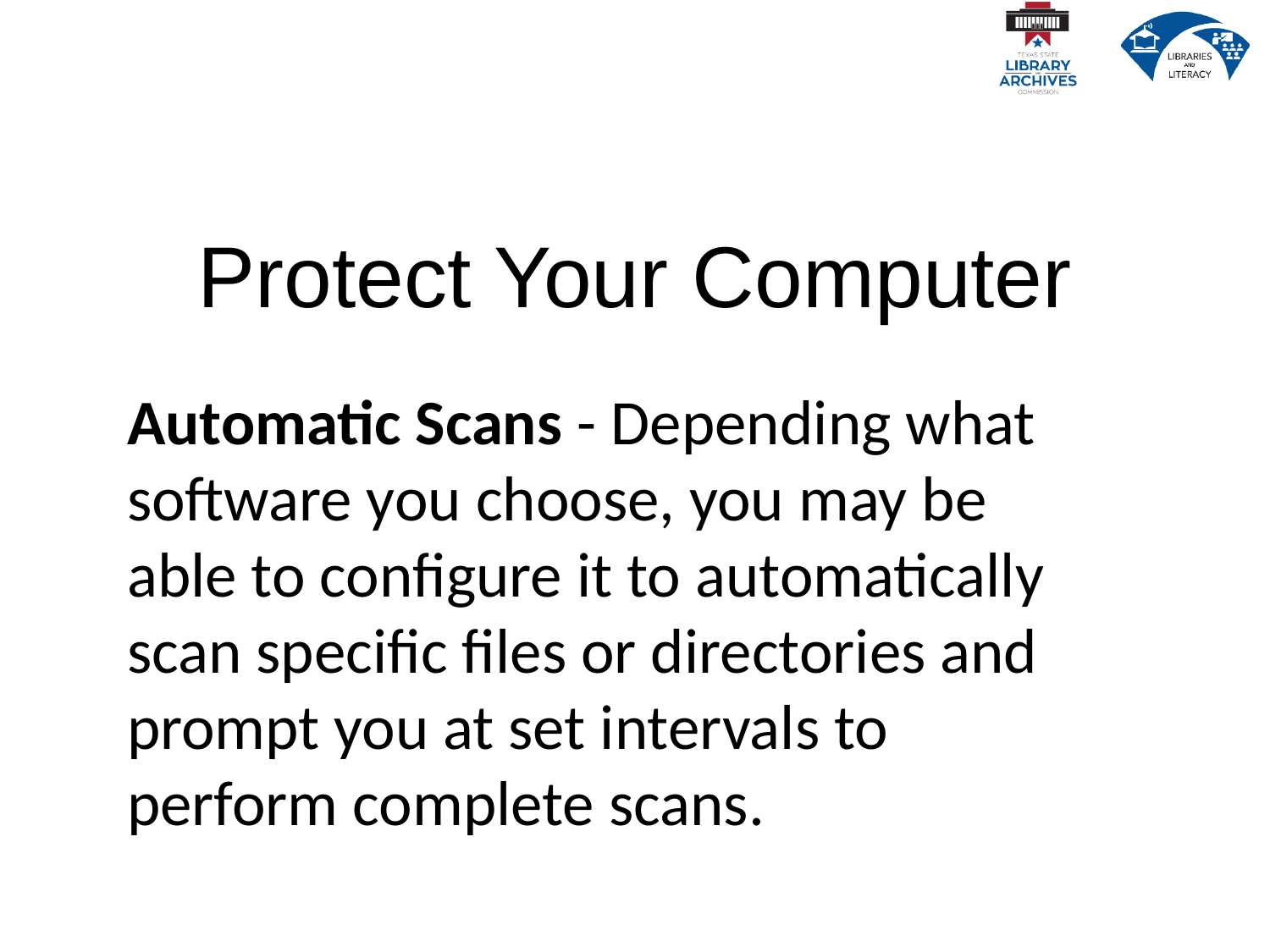

# Protect Your Computer
Automatic Scans - Depending what software you choose, you may be able to configure it to automatically scan specific files or directories and prompt you at set intervals to perform complete scans.